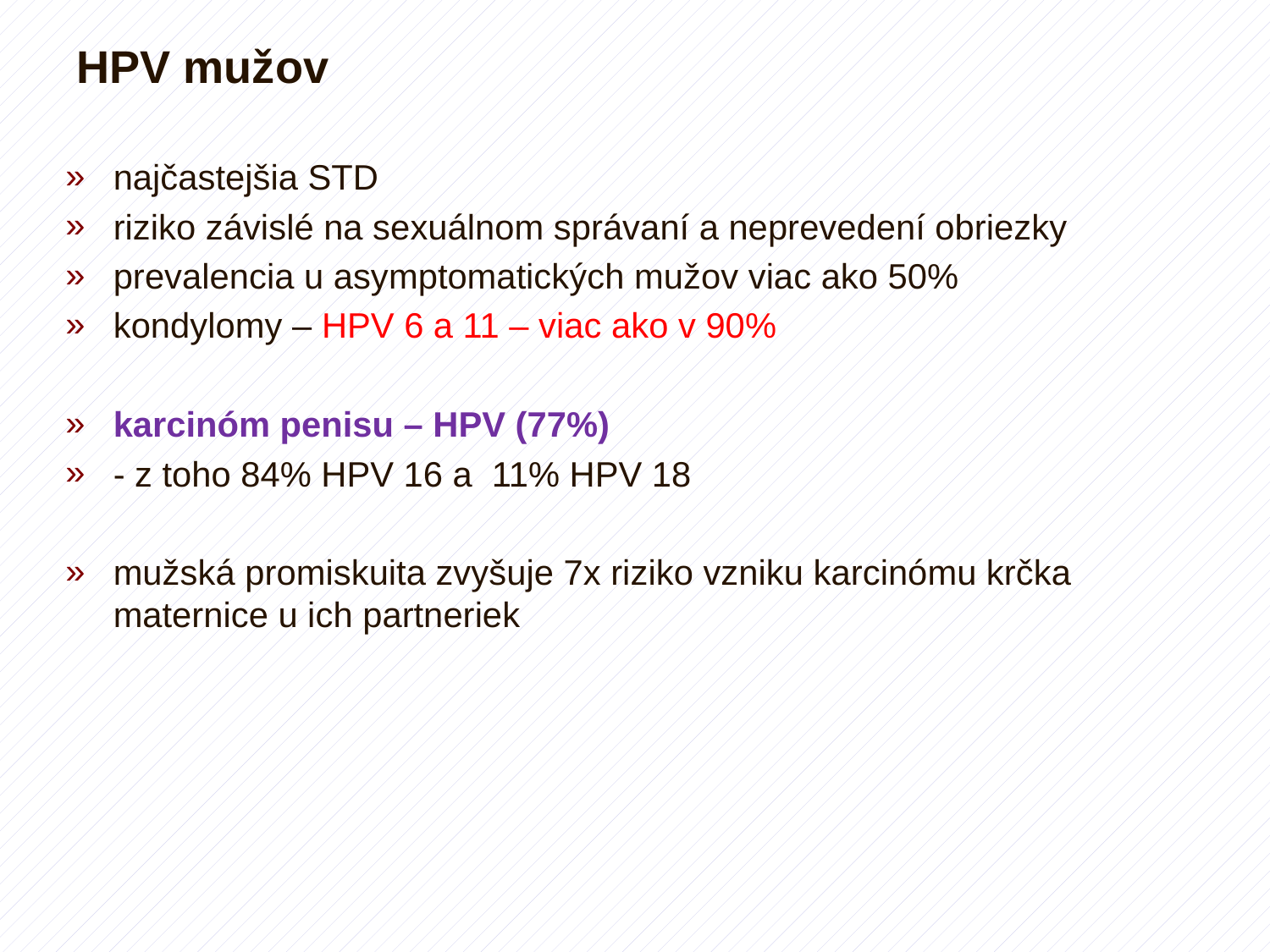

# HPV mužov
najčastejšia STD
riziko závislé na sexuálnom správaní a neprevedení obriezky
prevalencia u asymptomatických mužov viac ako 50%
kondylomy – HPV 6 a 11 – viac ako v 90%

karcinóm penisu – HPV (77%)
- z toho 84% HPV 16 a  11% HPV 18

mužská promiskuita zvyšuje 7x riziko vzniku karcinómu krčka maternice u ich partneriek